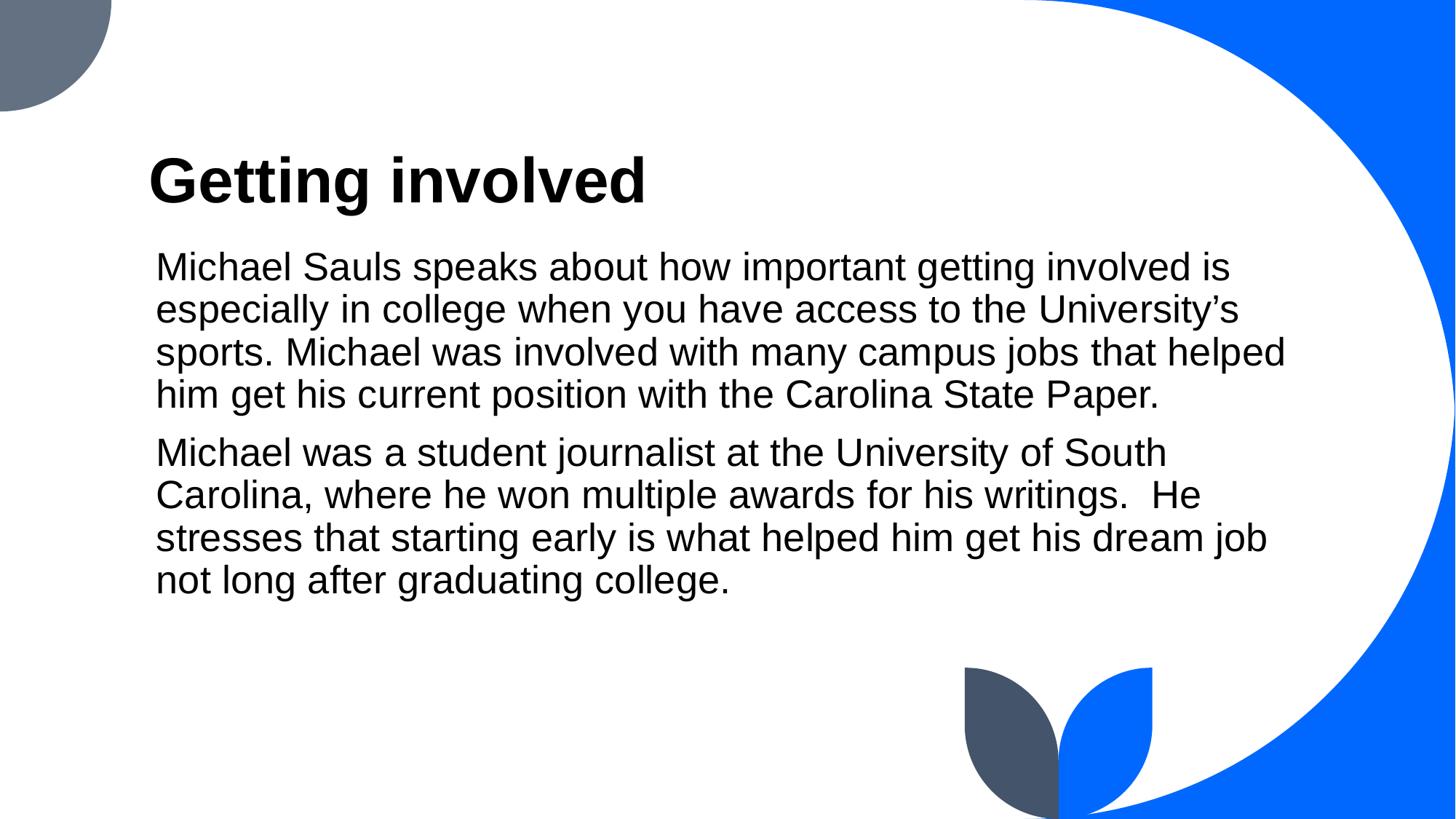

# Getting involved
Michael Sauls speaks about how important getting involved is especially in college when you have access to the University’s sports. Michael was involved with many campus jobs that helped him get his current position with the Carolina State Paper.
Michael was a student journalist at the University of South Carolina, where he won multiple awards for his writings.  He stresses that starting early is what helped him get his dream job not long after graduating college.